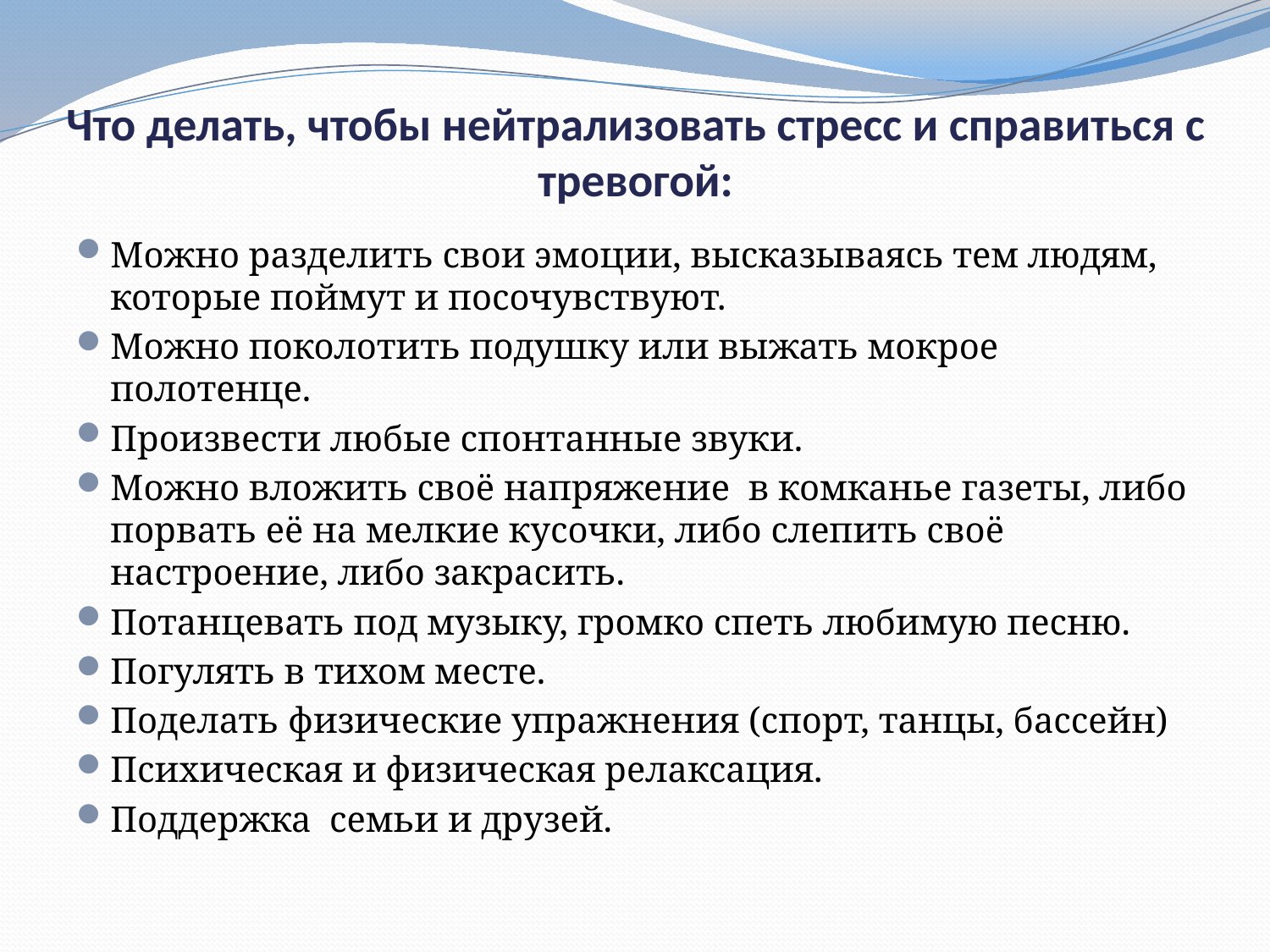

# Что делать, чтобы нейтрализовать стресс и справиться с тревогой:
Можно разделить свои эмоции, высказываясь тем людям, которые поймут и посочувствуют.
Можно поколотить подушку или выжать мокрое полотенце.
Произвести любые спонтанные звуки.
Можно вложить своё напряжение  в комканье газеты, либо порвать её на мелкие кусочки, либо слепить своё настроение, либо закрасить.
Потанцевать под музыку, громко спеть любимую песню.
Погулять в тихом месте.
Поделать физические упражнения (спорт, танцы, бассейн)
Психическая и физическая релаксация.
Поддержка  семьи и друзей.